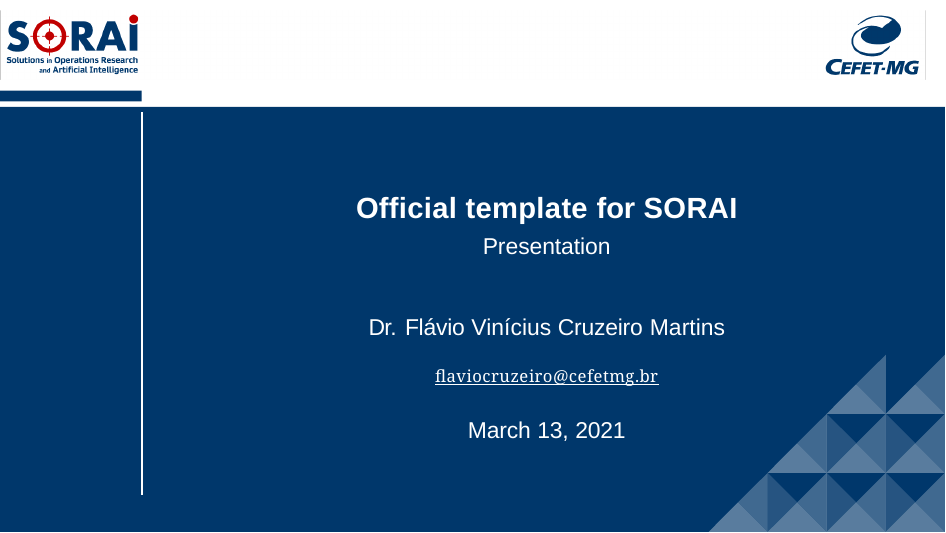

# Official template for SORAI
Presentation
Dr. Flávio Vinícius Cruzeiro Martins

flaviocruzeiro@cefetmg.br

March 13, 2021